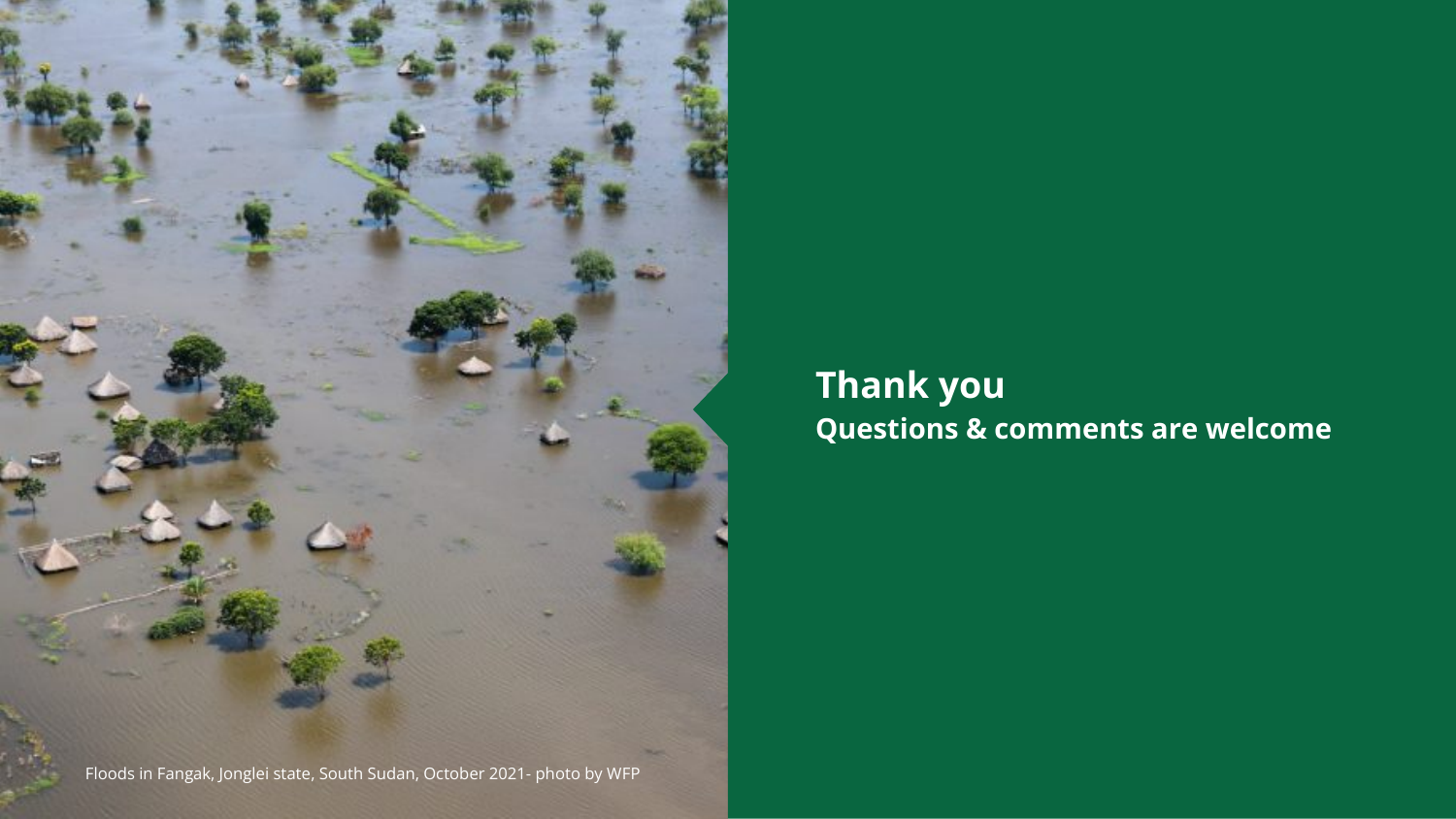

Thank you
Questions & comments are welcome
37